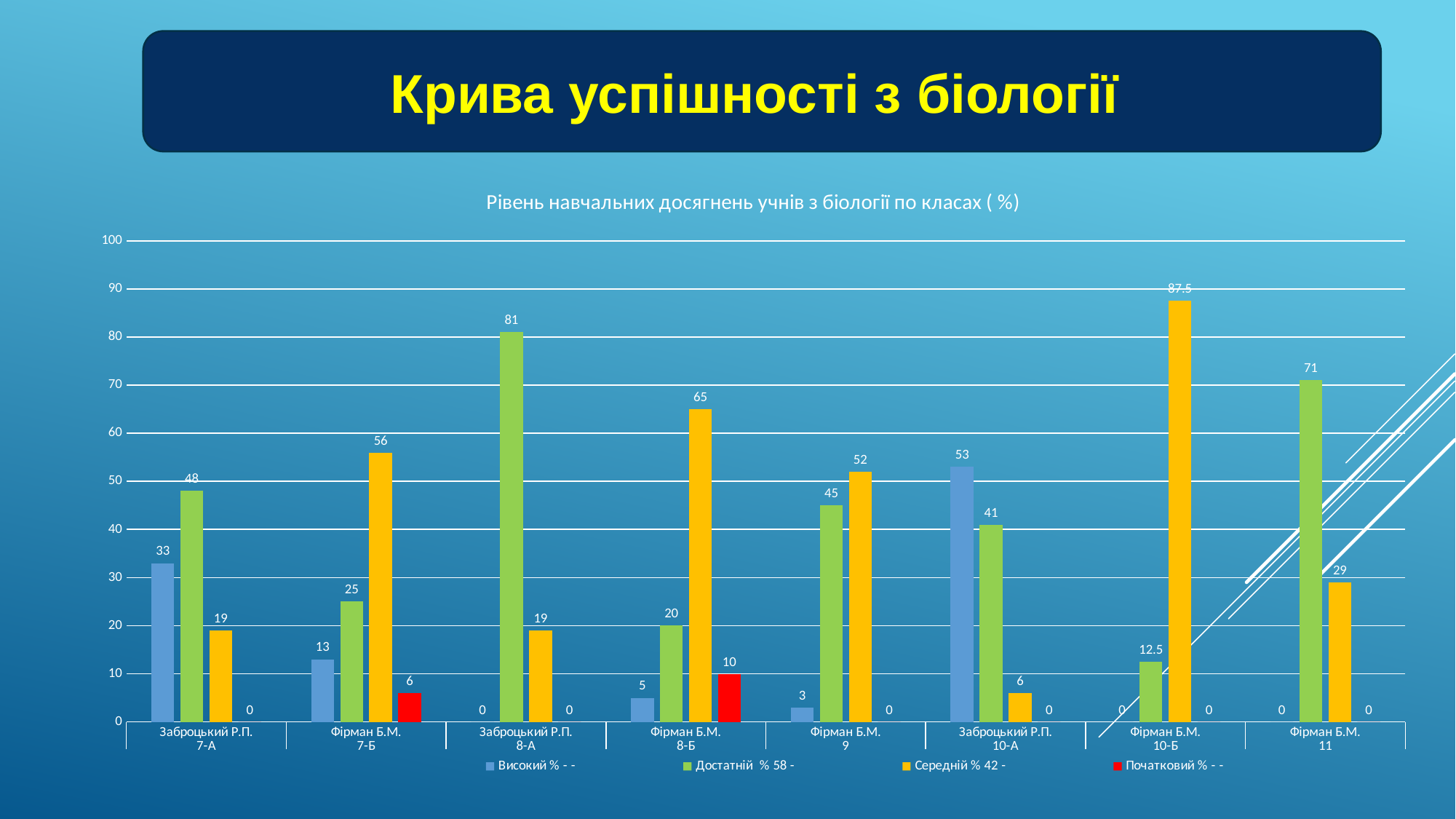

Крива успішності з біології

### Chart: Рівень навчальних досягнень учнів з біології по класах ( %)

| Category | Високий | Достатній  | Середній | Початковий |
|---|---|---|---|---|
| Заброцький Р.П. | 33.0 | 48.0 | 19.0 | 0.0 |
| Фірман Б.М. | 13.0 | 25.0 | 56.0 | 6.0 |
| Заброцький Р.П. | 0.0 | 81.0 | 19.0 | 0.0 |
| Фірман Б.М. | 5.0 | 20.0 | 65.0 | 10.0 |
| Фірман Б.М. | 3.0 | 45.0 | 52.0 | 0.0 |
| Заброцький Р.П. | 53.0 | 41.0 | 6.0 | 0.0 |
| Фірман Б.М. | 0.0 | 12.5 | 87.5 | 0.0 |
| Фірман Б.М. | 0.0 | 71.0 | 29.0 | 0.0 |